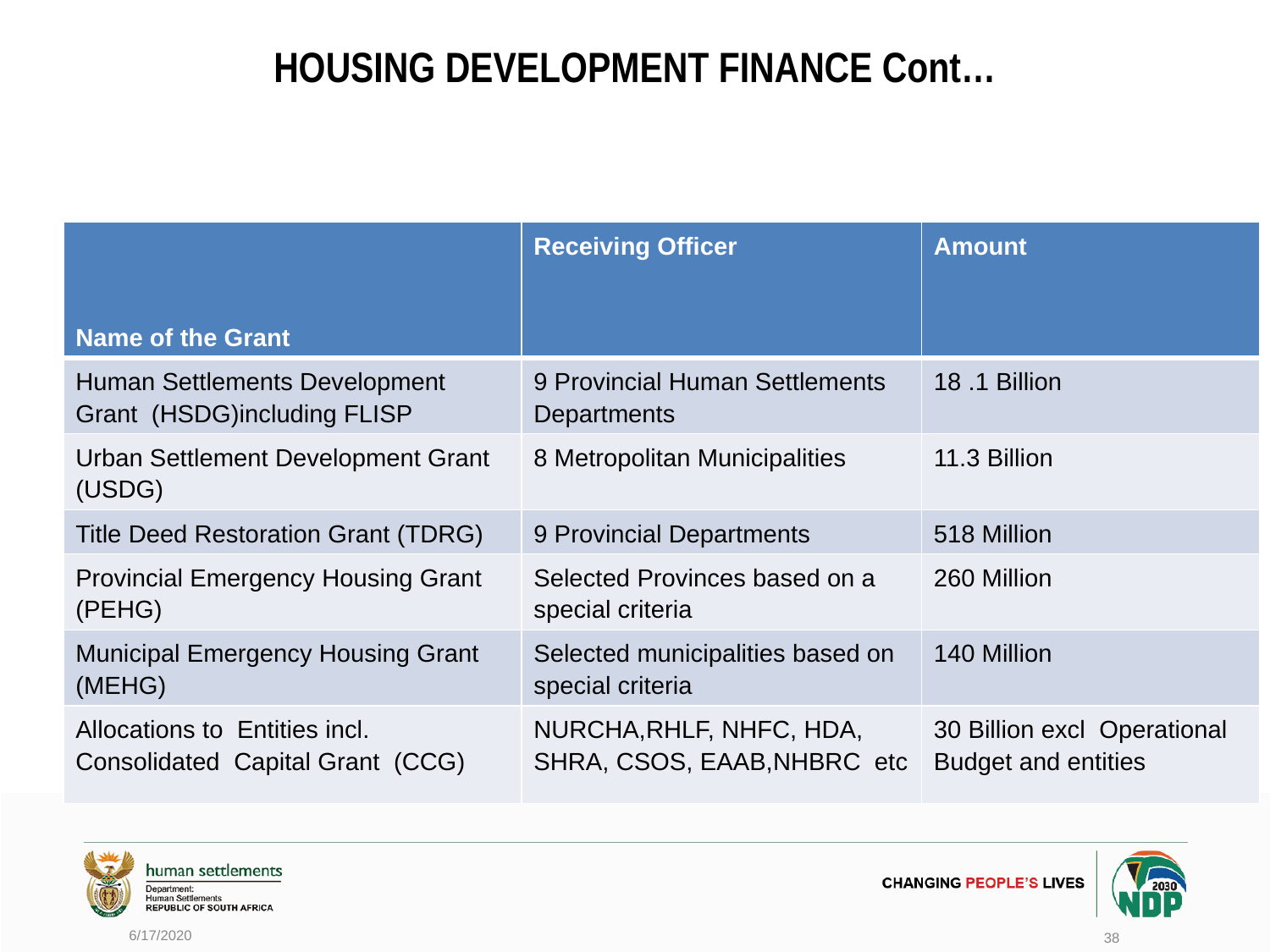

# HOUSING DEVELOPMENT FINANCE Cont…
| Name of the Grant | Receiving Officer | Amount |
| --- | --- | --- |
| Human Settlements Development Grant (HSDG)including FLISP | 9 Provincial Human Settlements Departments | 18 .1 Billion |
| Urban Settlement Development Grant (USDG) | 8 Metropolitan Municipalities | 11.3 Billion |
| Title Deed Restoration Grant (TDRG) | 9 Provincial Departments | 518 Million |
| Provincial Emergency Housing Grant (PEHG) | Selected Provinces based on a special criteria | 260 Million |
| Municipal Emergency Housing Grant (MEHG) | Selected municipalities based on special criteria | 140 Million |
| Allocations to Entities incl. Consolidated Capital Grant (CCG) | NURCHA,RHLF, NHFC, HDA, SHRA, CSOS, EAAB,NHBRC etc | 30 Billion excl Operational Budget and entities |
6/17/2020

38